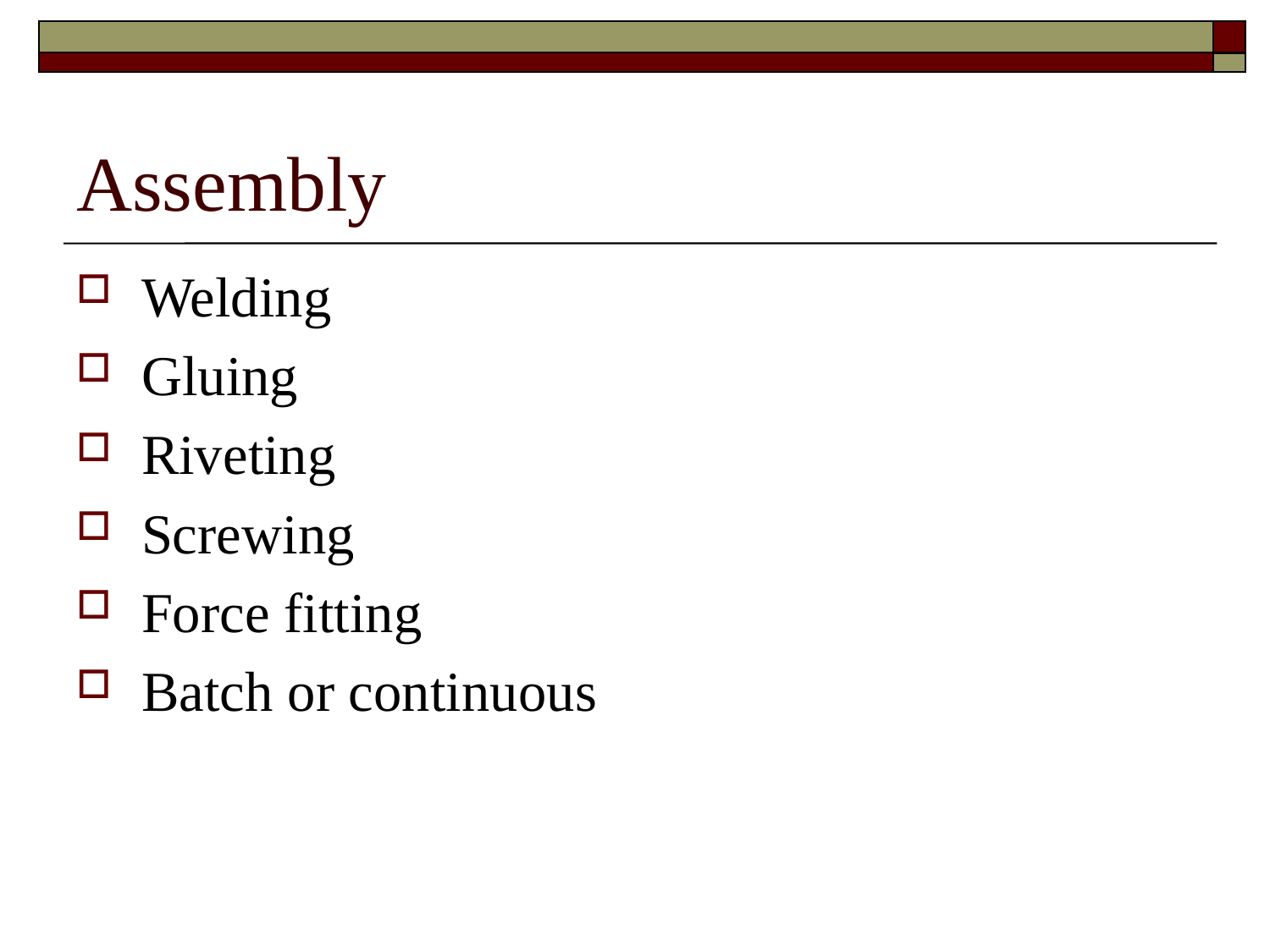

# Assembly
Welding
Gluing
Riveting
Screwing
Force fitting
Batch or continuous